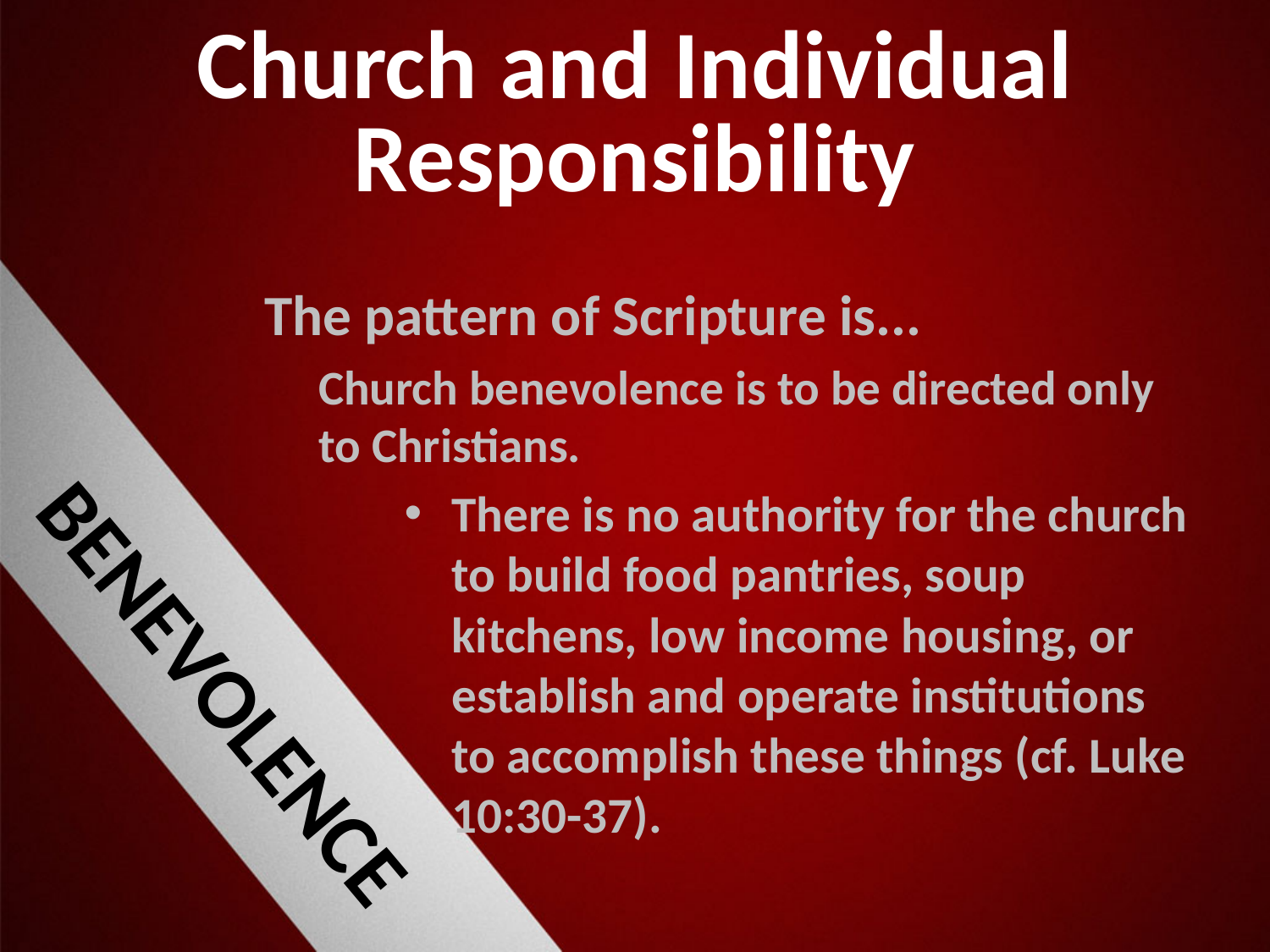

# Church and Individual Responsibility
The pattern of Scripture is...
Church benevolence is to be directed only to Christians.
There is no authority for the church to build food pantries, soup kitchens, low income housing, or establish and operate institutions to accomplish these things (cf. Luke 10:30-37).
BENEVOLENCE